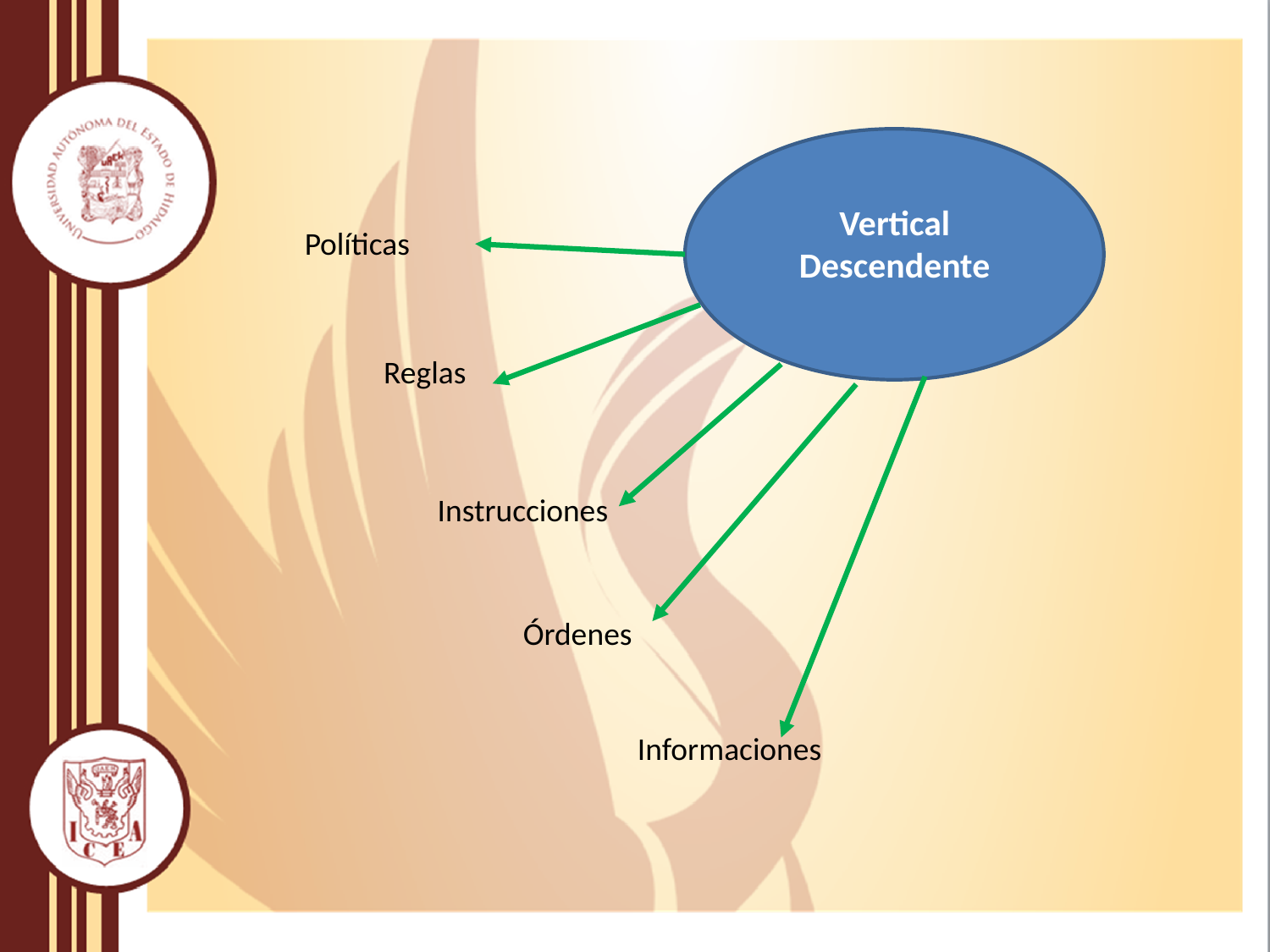

Vertical Descendente
Políticas
Reglas
Instrucciones
Órdenes
Informaciones